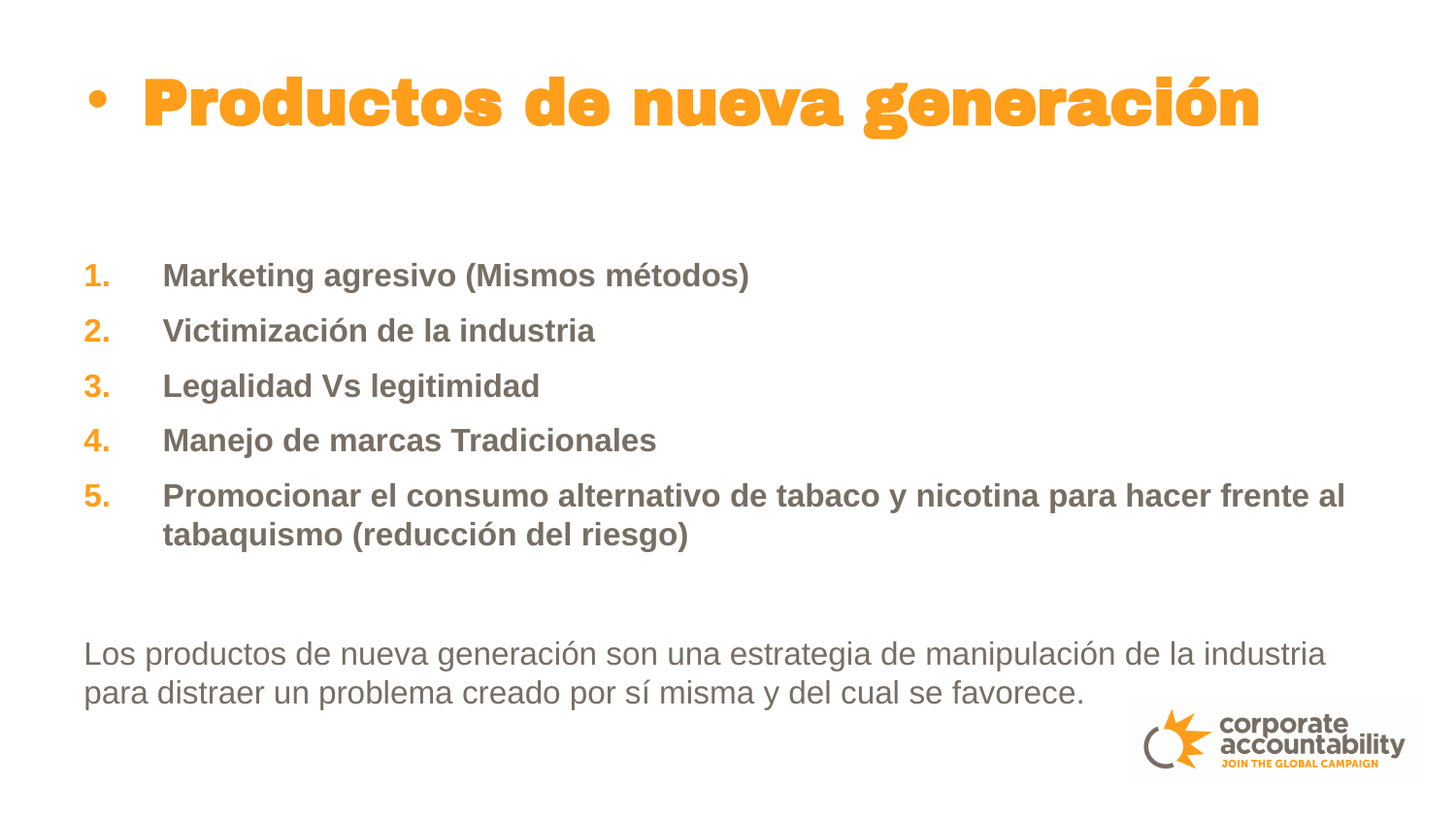

Productos de nueva generación

Marketing agresivo (Mismos métodos)
Victimización de la industria
Legalidad Vs legitimidad
Manejo de marcas Tradicionales
Promocionar el consumo alternativo de tabaco y nicotina para hacer frente al tabaquismo (reducción del riesgo)

Los productos de nueva generación son una estrategia de manipulación de la industria para distraer un problema creado por sí misma y del cual se favorece.